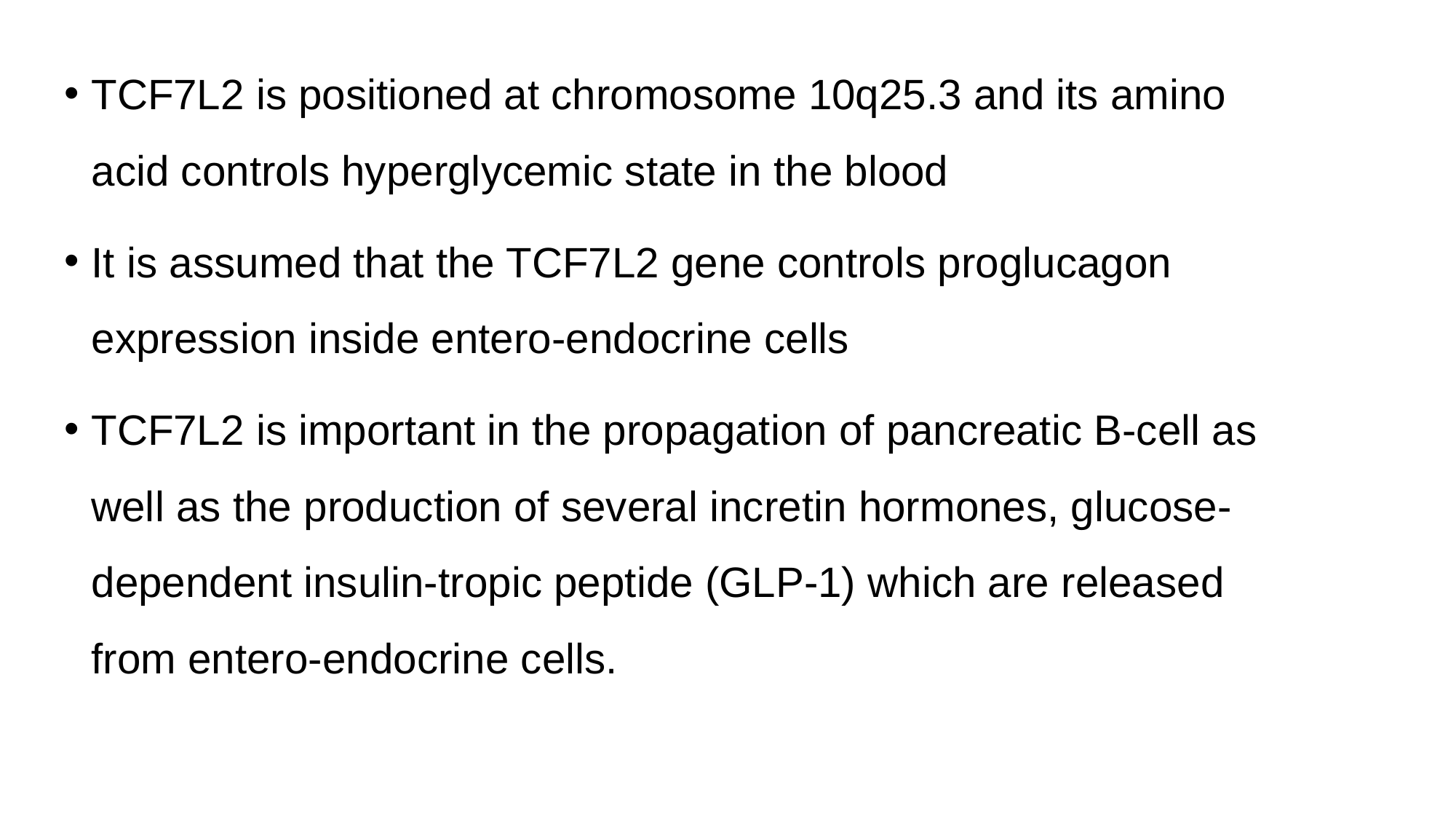

TCF7L2 is positioned at chromosome 10q25.3 and its amino acid controls hyperglycemic state in the blood
It is assumed that the TCF7L2 gene controls proglucagon expression inside entero-endocrine cells
TCF7L2 is important in the propagation of pancreatic B-cell as well as the production of several incretin hormones, glucose-dependent insulin-tropic peptide (GLP-1) which are released from entero-endocrine cells.